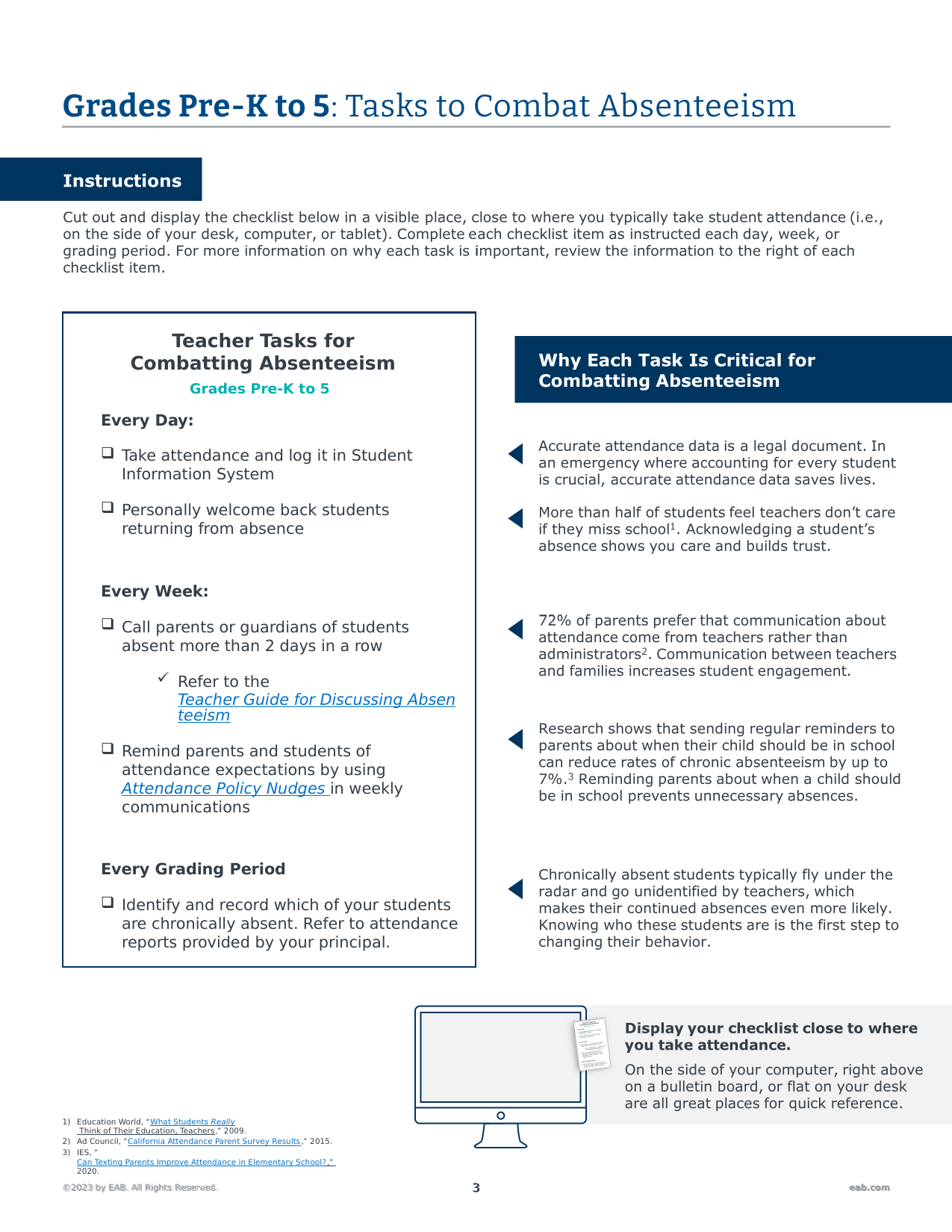

# Grades Pre-K to 5: Tasks to Combat Absenteeism

Teacher Tasks for Combatting Absenteeism
Grades Pre-K to 5
Every Day:
Take attendance and log it in Student Information System
Personally welcome back students returning from absence

Every Week:
Call parents or guardians of students absent more than 2 days in a row
Refer to the Teacher Guide for Discussing Absenteeism
Remind parents and students of attendance expectations by using Attendance Policy Nudges in weekly communications

Every Grading Period
Identify and record which of your students are chronically absent. Refer to attendance reports provided by your principal.
Education World, “What Students Really Think of Their Education, Teachers,” 2009.
Ad Council, “California Attendance Parent Survey Results,” 2015.
IES, “Can Texting Parents Improve Attendance in Elementary School?,” 2020.